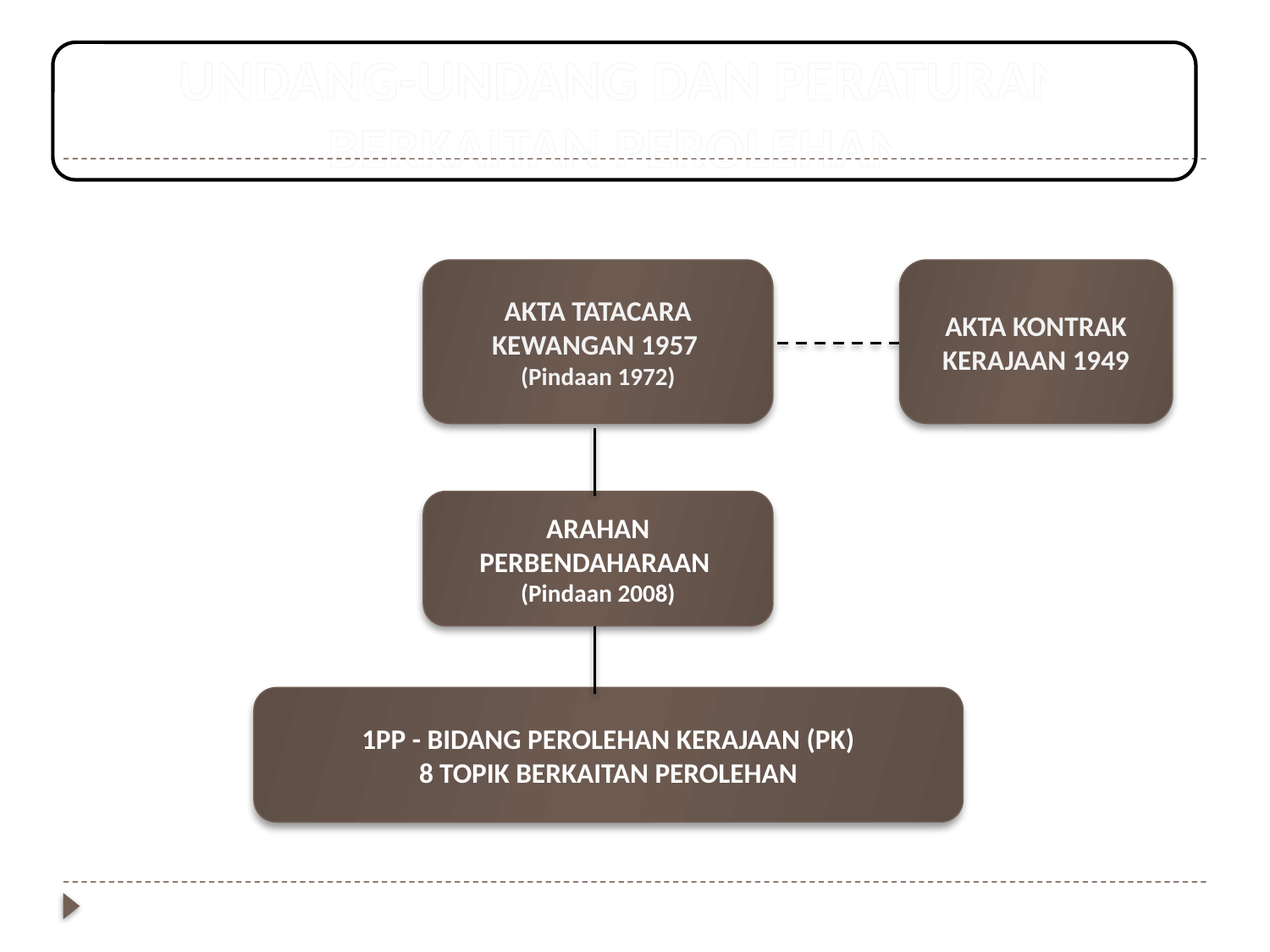

UNDANG-UNDANG DAN PERATURAN BERKAITAN PEROLEHAN
AKTA KONTRAK KERAJAAN 1949
AKTA TATACARA
KEWANGAN 1957
(Pindaan 1972)
ARAHAN PERBENDAHARAAN
(Pindaan 2008)
1PP - BIDANG PEROLEHAN KERAJAAN (PK)
8 TOPIK BERKAITAN PEROLEHAN